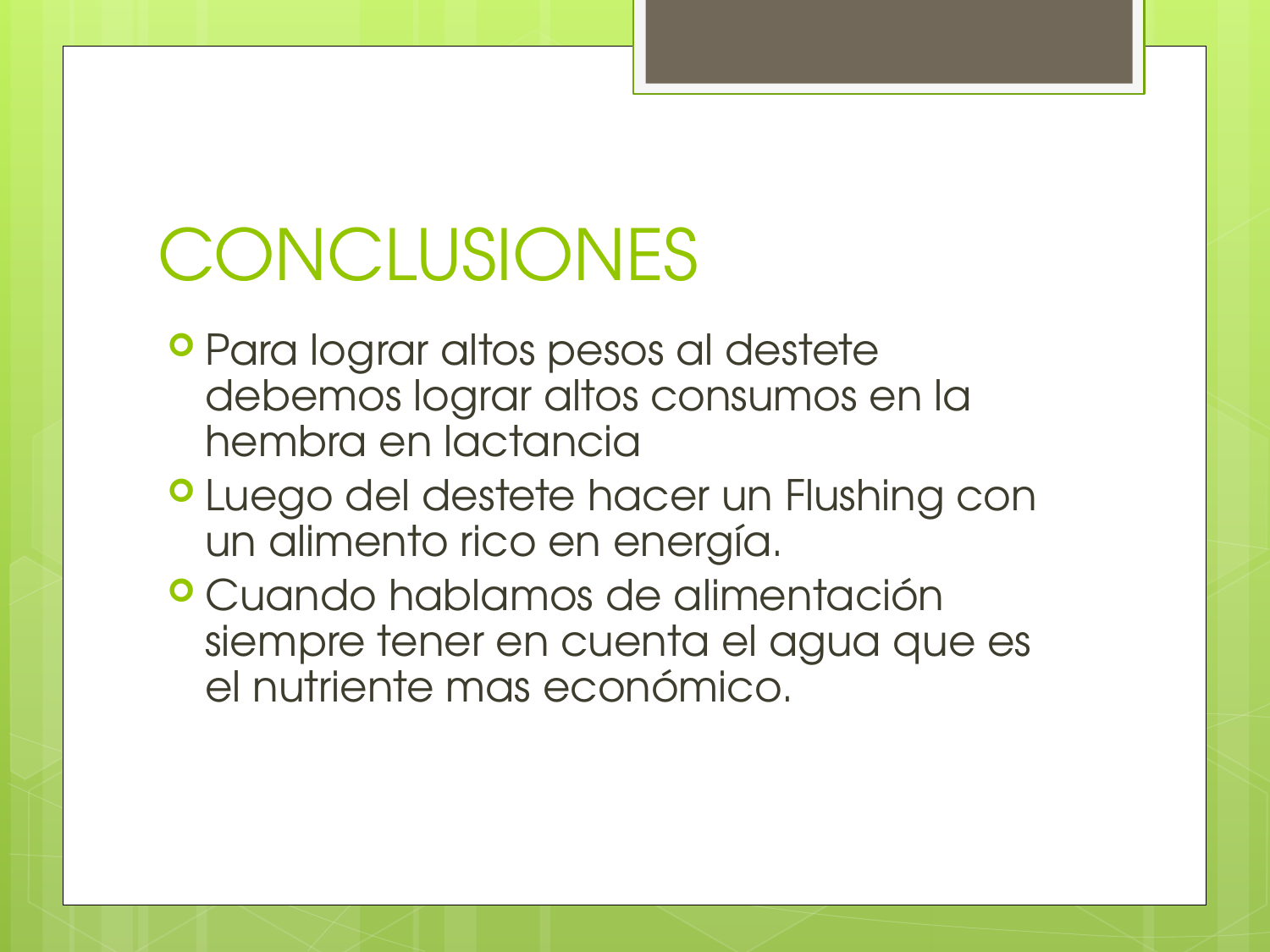

# CONCLUSIONES
Para lograr altos pesos al destete debemos lograr altos consumos en la hembra en lactancia
Luego del destete hacer un Flushing con un alimento rico en energía.
Cuando hablamos de alimentación siempre tener en cuenta el agua que es el nutriente mas económico.